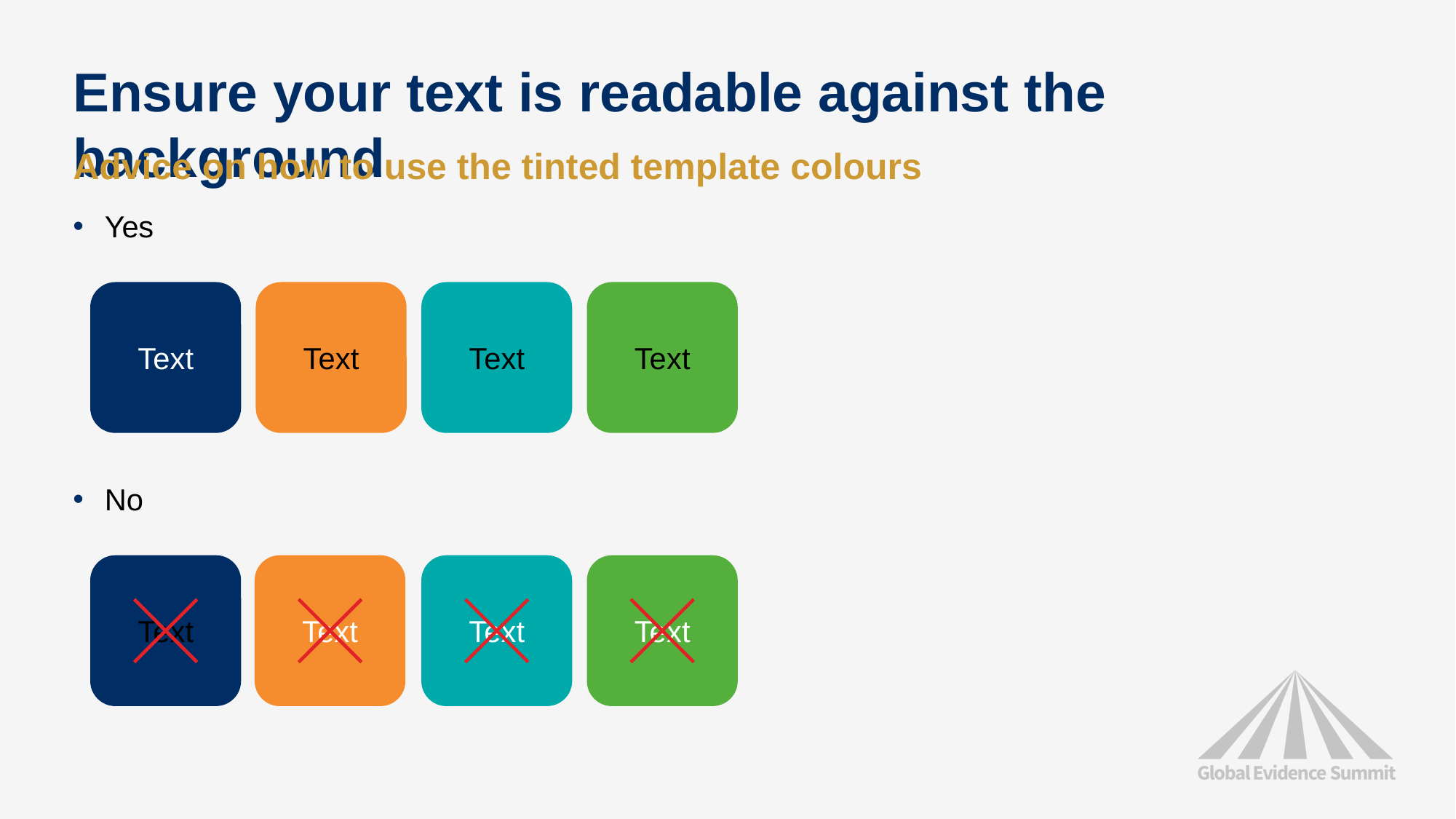

# Ensure your text is readable against the background
Advice on how to use the tinted template colours
Yes

No
Text
Text
Text
Text
Text
Text
Text
Text